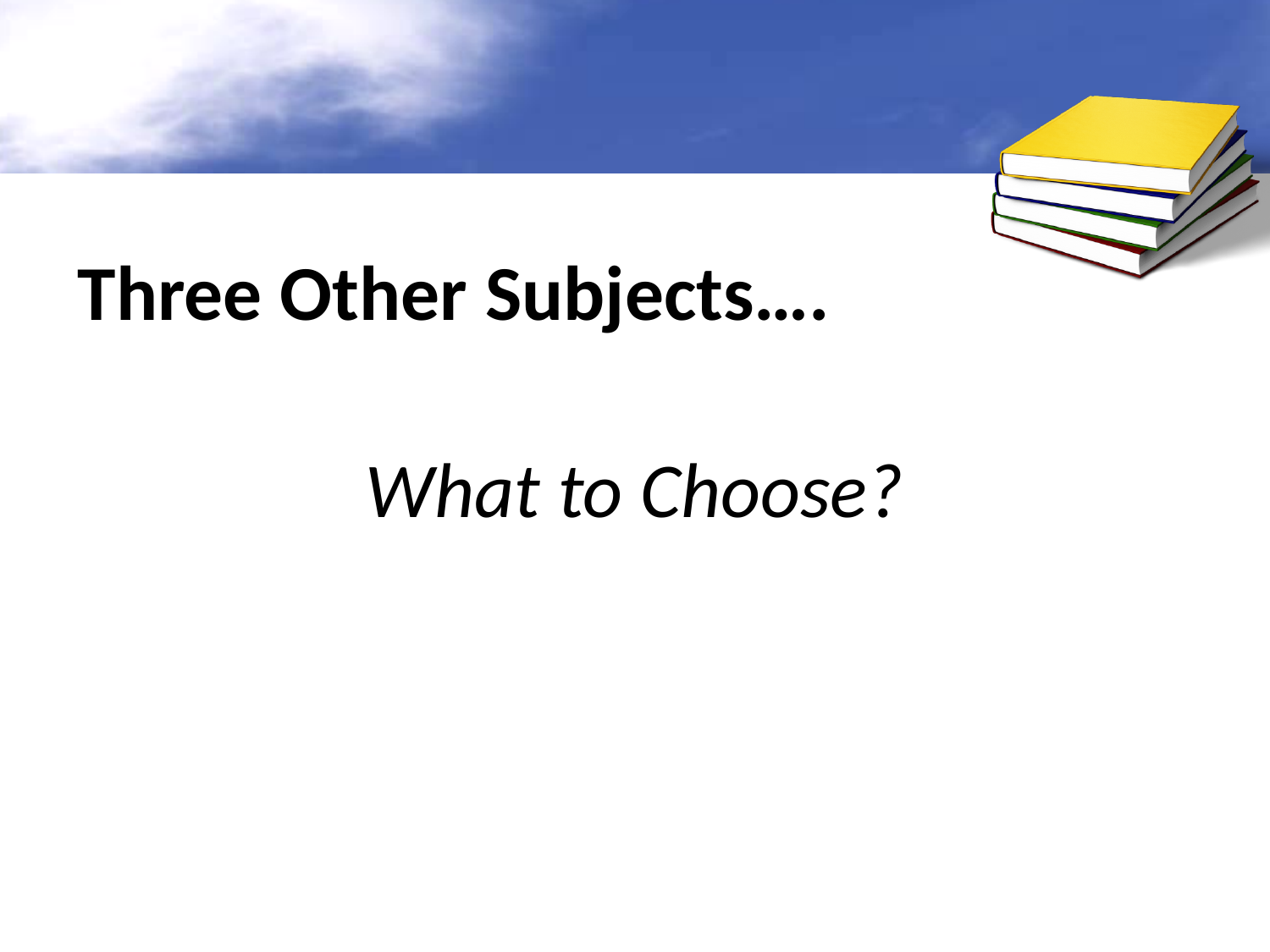

# Three Other Subjects….
What to Choose?